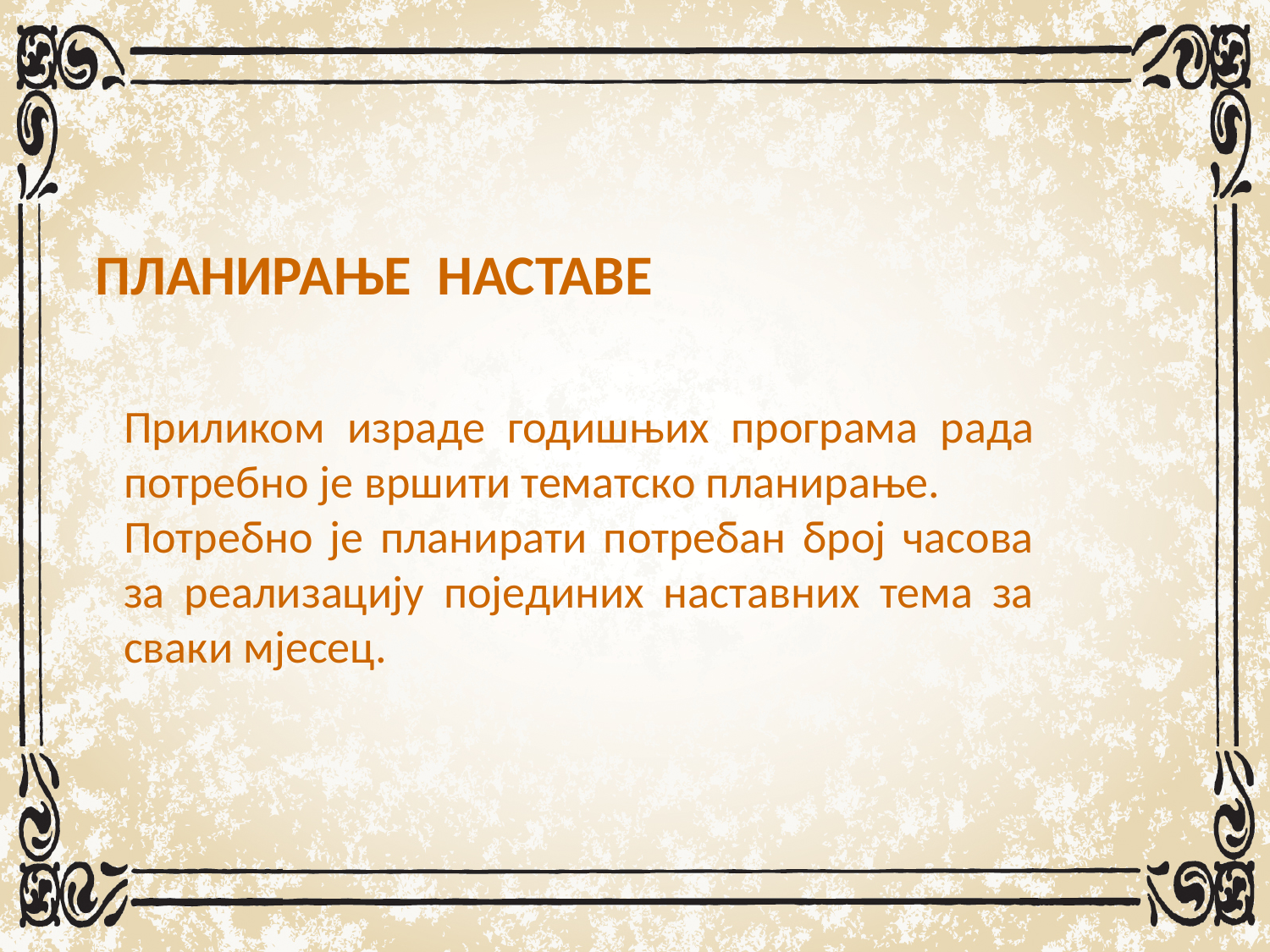

ПЛАНИРАЊЕ  НАСТАВЕ
	Приликом израде годишњих програма рада потребно је вршити тематско планирање.
	Потребно је планирати потребан број часова за реализацију појединих наставних тема за сваки мјесец.